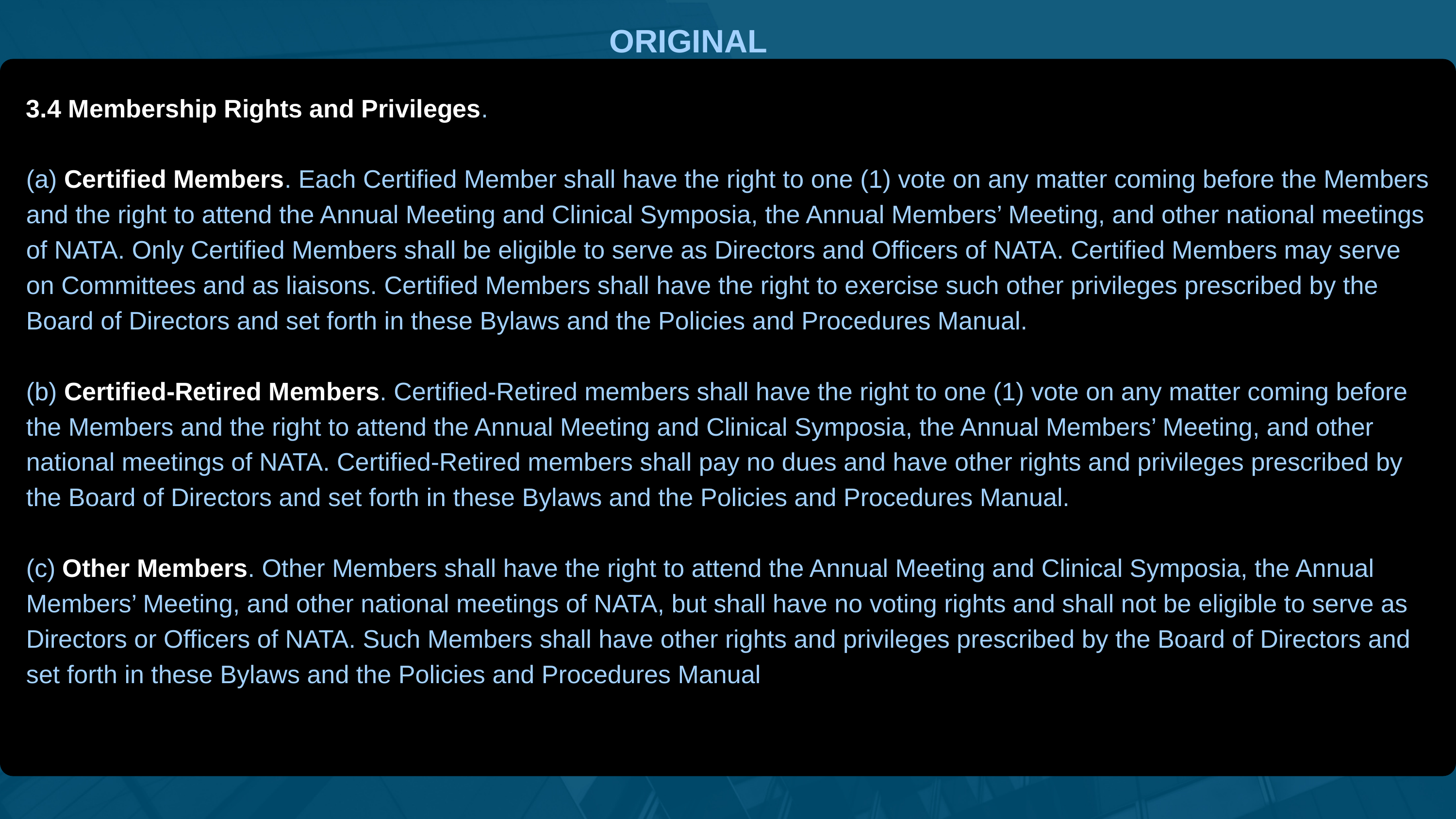

3.4 Membership Rights and Privileges.

(a) Certified Members. Each Certified Member shall have the right to one (1) vote on any matter coming before the Members and the right to attend the Annual Meeting and Clinical Symposia, the Annual Members’ Meeting, and other national meetings of NATA. Only Certified Members shall be eligible to serve as Directors and Officers of NATA. Certified Members may serve on Committees and as liaisons. Certified Members shall have the right to exercise such other privileges prescribed by the Board of Directors and set forth in these Bylaws and the Policies and Procedures Manual.

(b) Certified-Retired Members. Certified-Retired members shall have the right to one (1) vote on any matter coming before the Members and the right to attend the Annual Meeting and Clinical Symposia, the Annual Members’ Meeting, and other national meetings of NATA. Certified-Retired members shall pay no dues and have other rights and privileges prescribed by the Board of Directors and set forth in these Bylaws and the Policies and Procedures Manual.

(c) Other Members. Other Members shall have the right to attend the Annual Meeting and Clinical Symposia, the Annual Members’ Meeting, and other national meetings of NATA, but shall have no voting rights and shall not be eligible to serve as Directors or Officers of NATA. Such Members shall have other rights and privileges prescribed by the Board of Directors and set forth in these Bylaws and the Policies and Procedures Manual

ORIGINAL